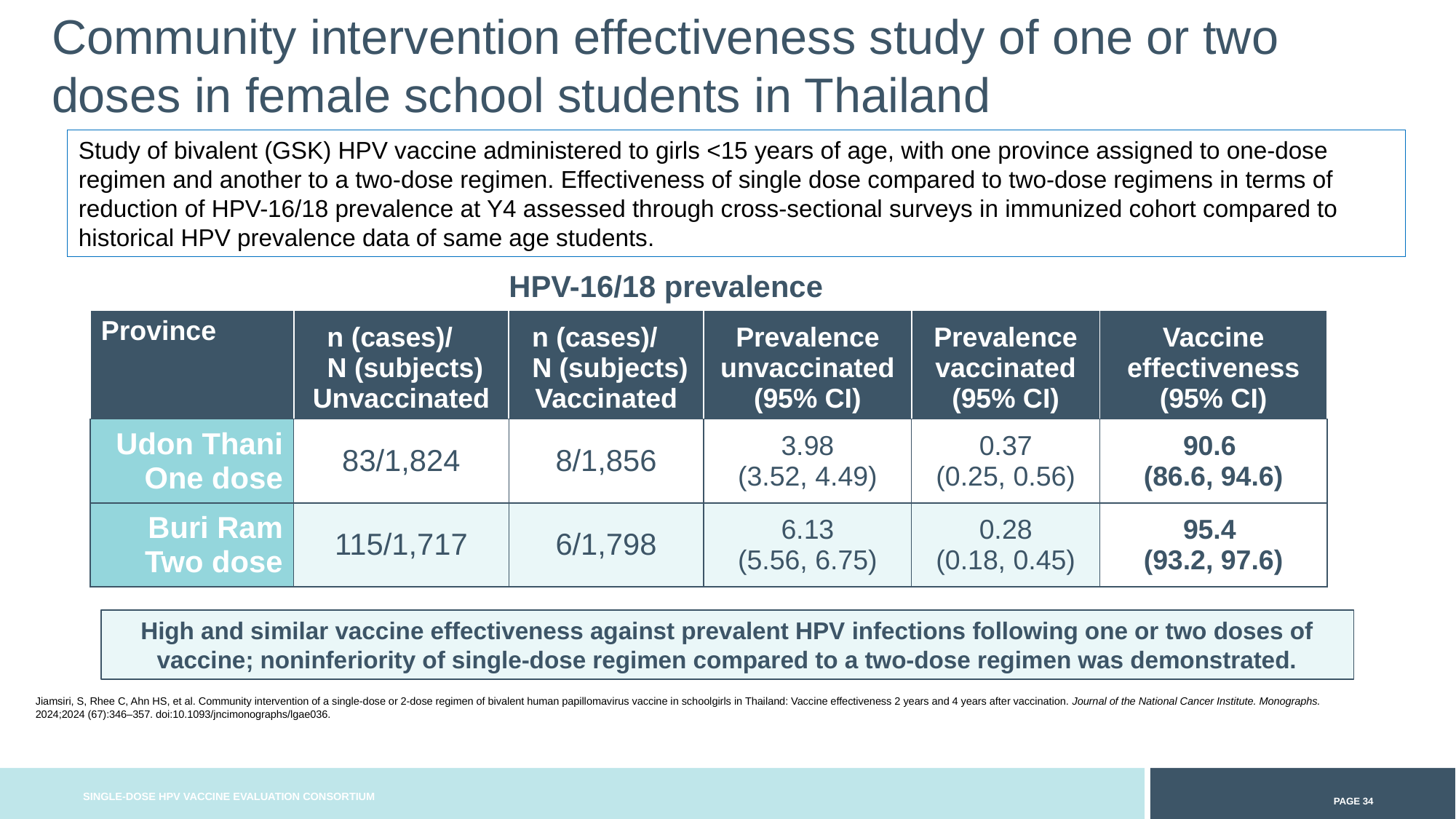

Community intervention effectiveness study of one or two doses in female school students in Thailand
Study of bivalent (GSK) HPV vaccine administered to girls <15 years of age, with one province assigned to one-dose regimen and another to a two-dose regimen. Effectiveness of single dose compared to two-dose regimens in terms of reduction of HPV-16/18 prevalence at Y4 assessed through cross-sectional surveys in immunized cohort compared to historical HPV prevalence data of same age students.
HPV-16/18 prevalence
| Province | n (cases)/ N (subjects) Unvaccinated | n (cases)/ N (subjects) Vaccinated | Prevalence unvaccinated (95% CI) | Prevalence vaccinated (95% CI) | Vaccine effectiveness (95% CI) |
| --- | --- | --- | --- | --- | --- |
| Udon Thani One dose | 83/1,824 | 8/1,856 | 3.98 (3.52, 4.49) | 0.37 (0.25, 0.56) | 90.6 (86.6, 94.6) |
| Buri Ram Two dose | 115/1,717 | 6/1,798 | 6.13 (5.56, 6.75) | 0.28 (0.18, 0.45) | 95.4 (93.2, 97.6) |
High and similar vaccine effectiveness against prevalent HPV infections following one or two doses of vaccine; noninferiority of single-dose regimen compared to a two-dose regimen was demonstrated.
Jiamsiri, S, Rhee C, Ahn HS, et al. Community intervention of a single-dose or 2-dose regimen of bivalent human papillomavirus vaccine in schoolgirls in Thailand: Vaccine effectiveness 2 years and 4 years after vaccination. Journal of the National Cancer Institute. Monographs. 2024;2024 (67):346–357. doi:10.1093/jncimonographs/lgae036.